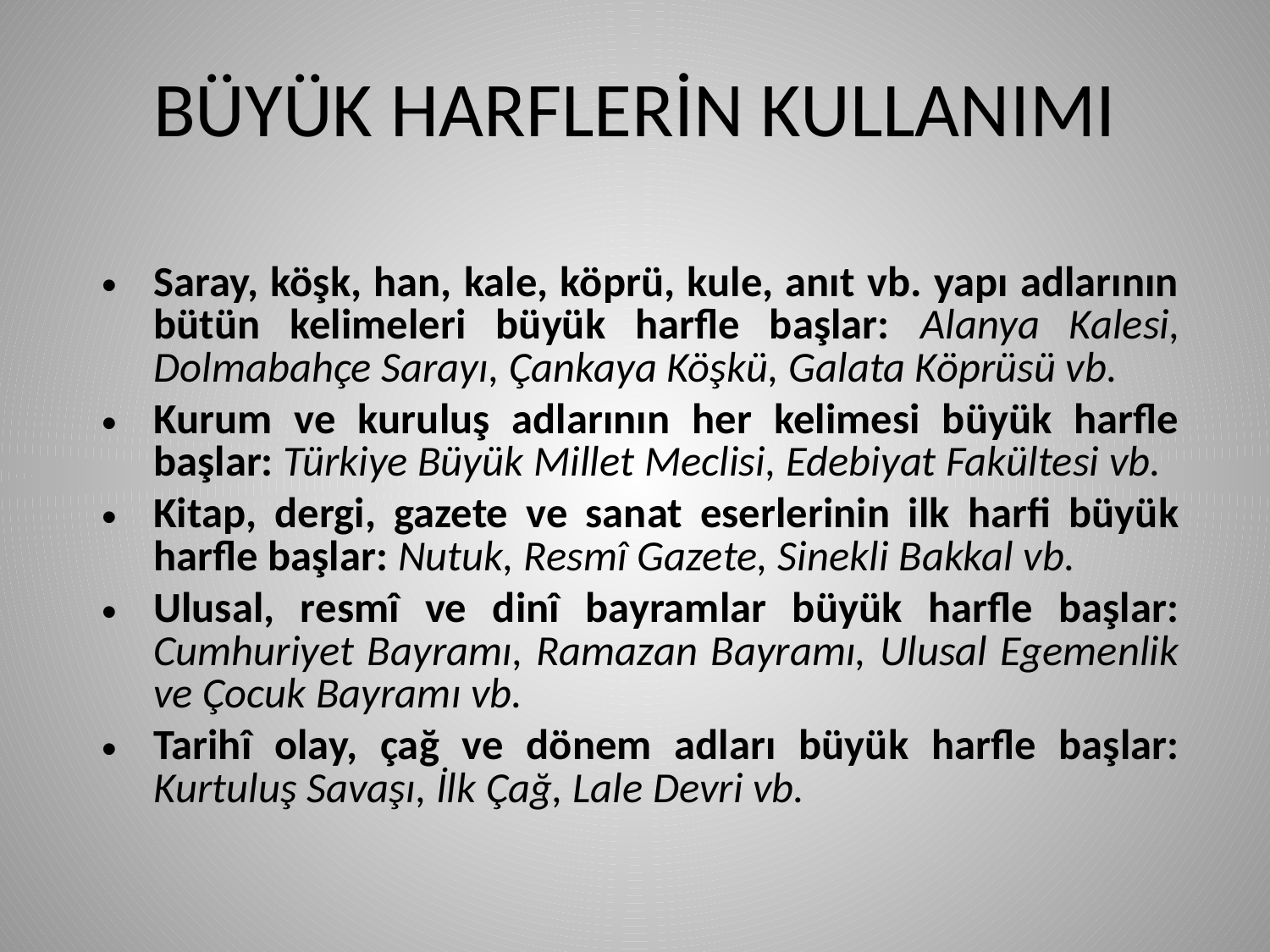

# BÜYÜK HARFLERİN KULLANIMI
Saray, köşk, han, kale, köprü, kule, anıt vb. yapı adlarının bütün kelimeleri büyük harfle başlar: Alanya Kalesi, Dolmabahçe Sarayı, Çankaya Köşkü, Galata Köprüsü vb.
Kurum ve kuruluş adlarının her kelimesi büyük harfle başlar: Türkiye Büyük Millet Meclisi, Edebiyat Fakültesi vb.
Kitap, dergi, gazete ve sanat eserlerinin ilk harfi büyük harfle başlar: Nutuk, Resmî Gazete, Sinekli Bakkal vb.
Ulusal, resmî ve dinî bayramlar büyük harfle başlar: Cumhuriyet Bayramı, Ramazan Bayramı, Ulusal Egemenlik ve Çocuk Bayramı vb.
Tarihî olay, çağ ve dönem adları büyük harfle başlar: Kurtuluş Savaşı, İlk Çağ, Lale Devri vb.